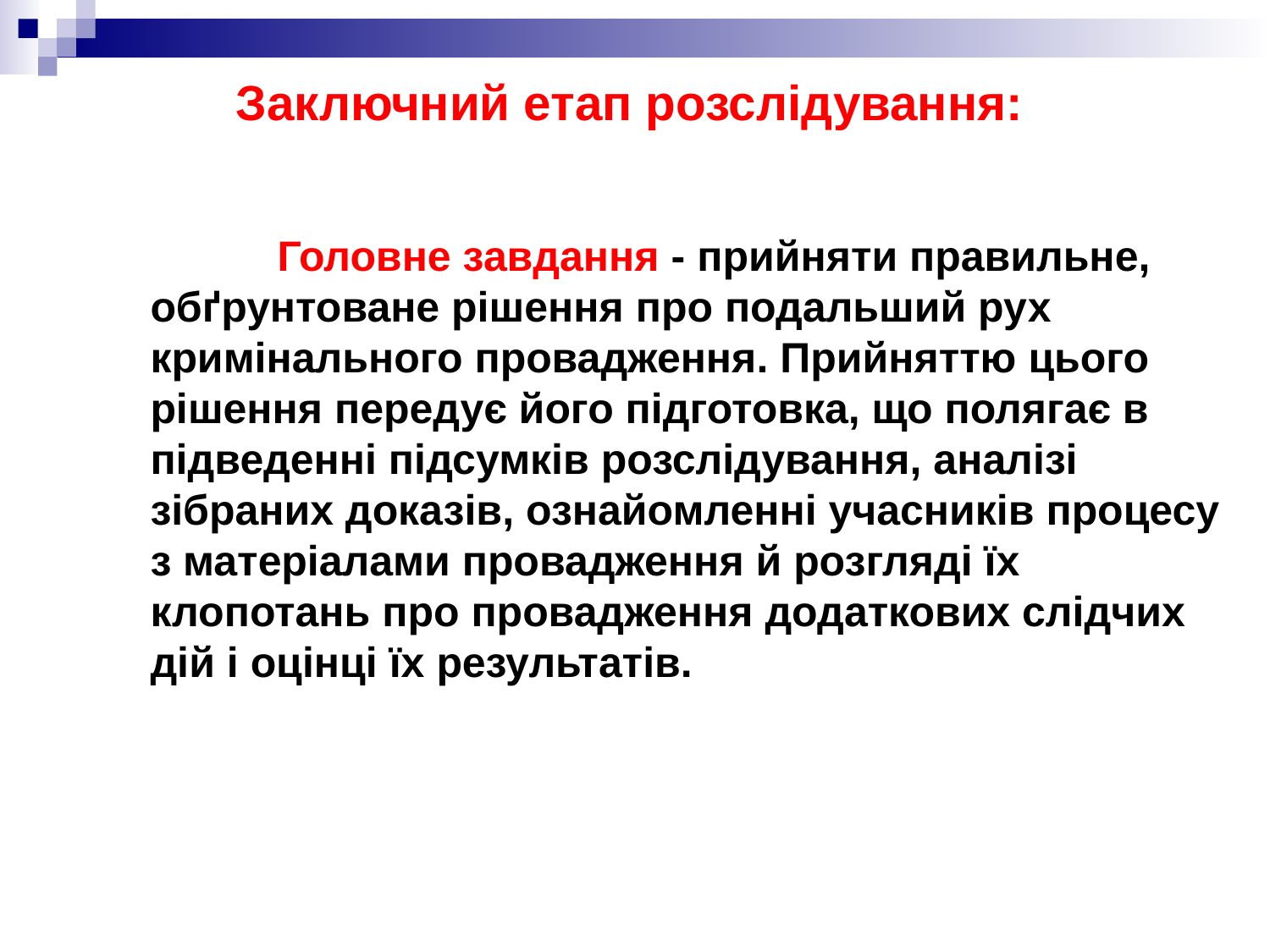

# Заключний етап розслідування:
	Головне завдання - прийняти правильне, обґрунтоване рішення про подальший рух кримінального провадження. Прийняттю цього рішення передує його підготовка, що полягає в підведенні підсумків розслідування, аналізі зібраних доказів, ознайомленні учасників процесу з матеріалами провадження й розгляді їх клопотань про провадження додаткових слідчих дій і оцінці їх результатів.